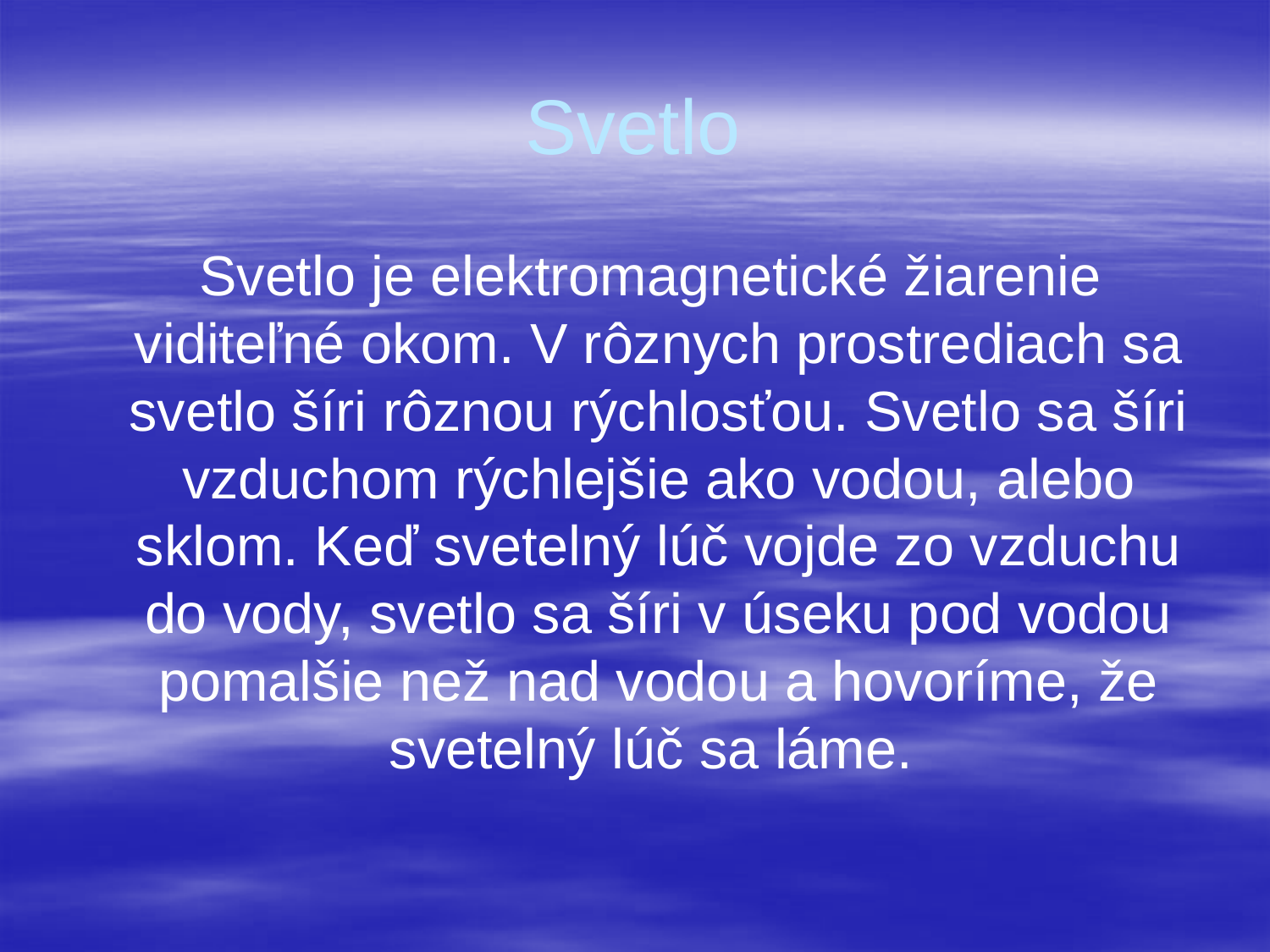

# Svetlo
  Svetlo je elektromagnetické žiarenie viditeľné okom. V rôznych prostrediach sa svetlo šíri rôznou rýchlosťou. Svetlo sa šíri vzduchom rýchlejšie ako vodou, alebo sklom. Keď svetelný lúč vojde zo vzduchu do vody, svetlo sa šíri v úseku pod vodou pomalšie než nad vodou a hovoríme, že svetelný lúč sa láme.